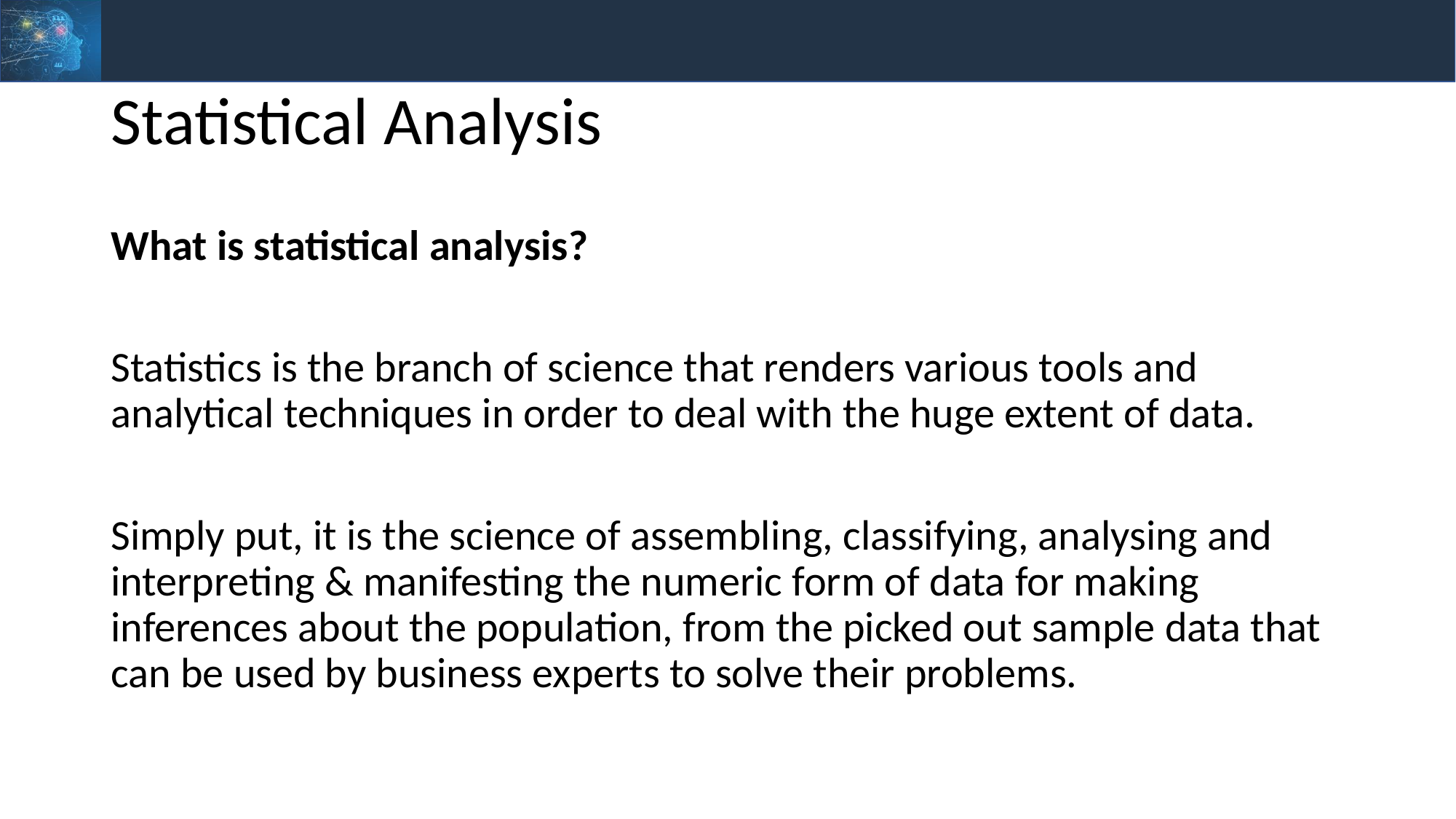

# Statistical Analysis
What is statistical analysis?

Statistics is the branch of science that renders various tools and analytical techniques in order to deal with the huge extent of data.

Simply put, it is the science of assembling, classifying, analysing and interpreting & manifesting the numeric form of data for making inferences about the population, from the picked out sample data that can be used by business experts to solve their problems.